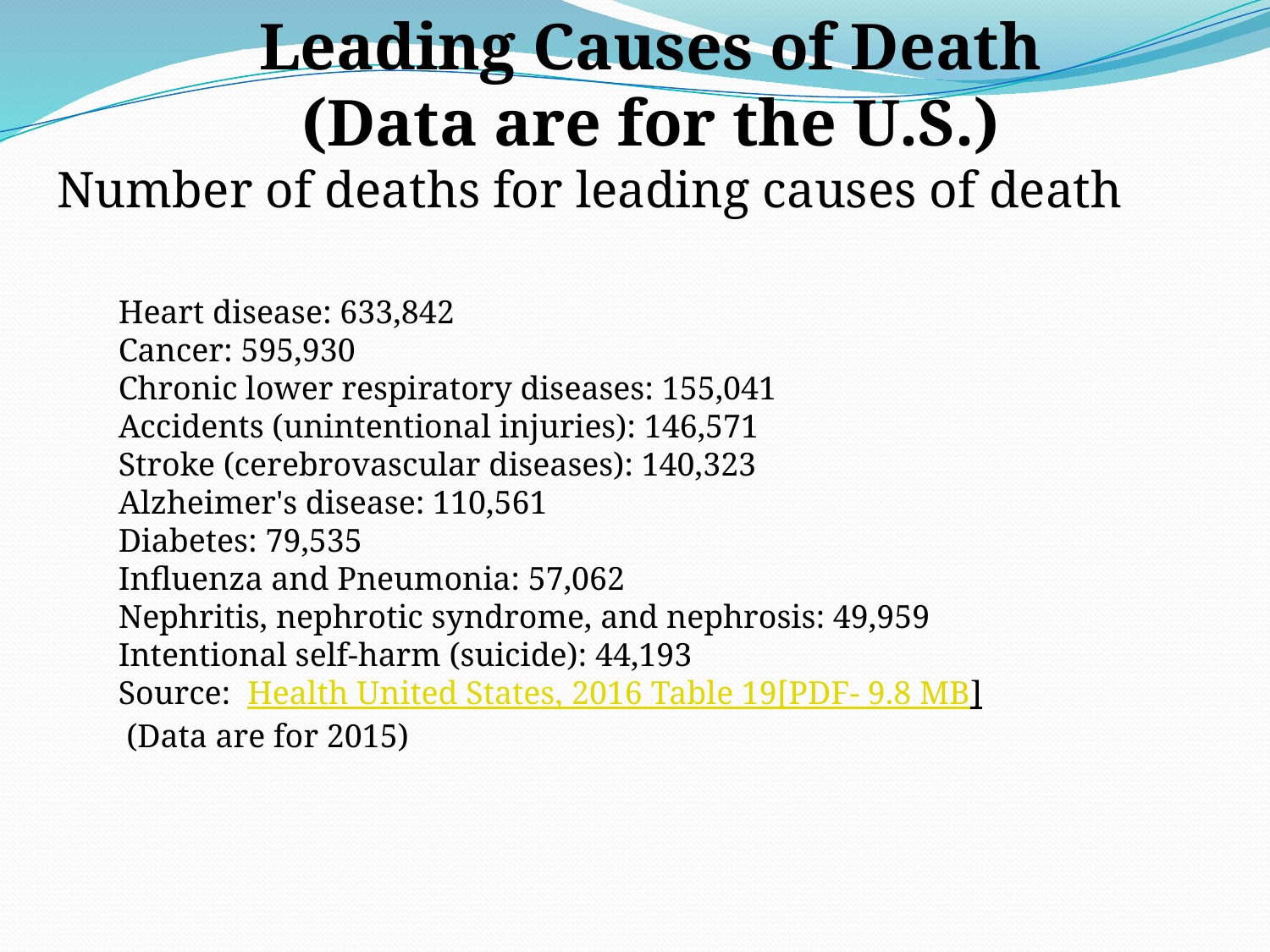

Leading Causes of Death
(Data are for the U.S.)
 Number of deaths for leading causes of death
Heart disease: 633,842
Cancer: 595,930
Chronic lower respiratory diseases: 155,041
Accidents (unintentional injuries): 146,571
Stroke (cerebrovascular diseases): 140,323
Alzheimer's disease: 110,561
Diabetes: 79,535
Influenza and Pneumonia: 57,062
Nephritis, nephrotic syndrome, and nephrosis: 49,959
Intentional self-harm (suicide): 44,193
Source:  Health United States, 2016 Table 19[PDF- 9.8 MB] (Data are for 2015)